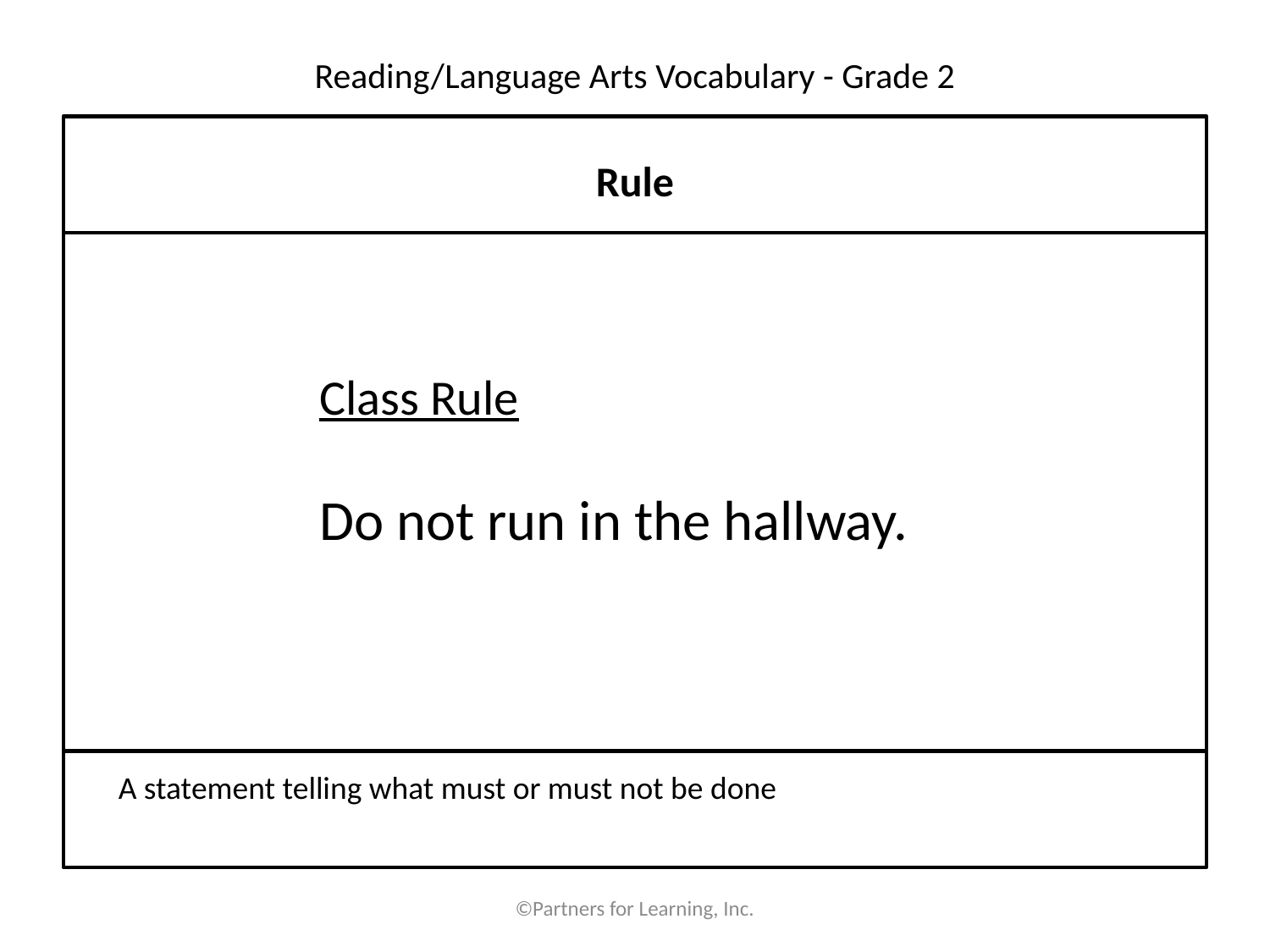

# Reading/Language Arts Vocabulary - Grade 2

Rule

Class Rule

Do not run in the hallway.

A statement telling what must or must not be done
©Partners for Learning, Inc.